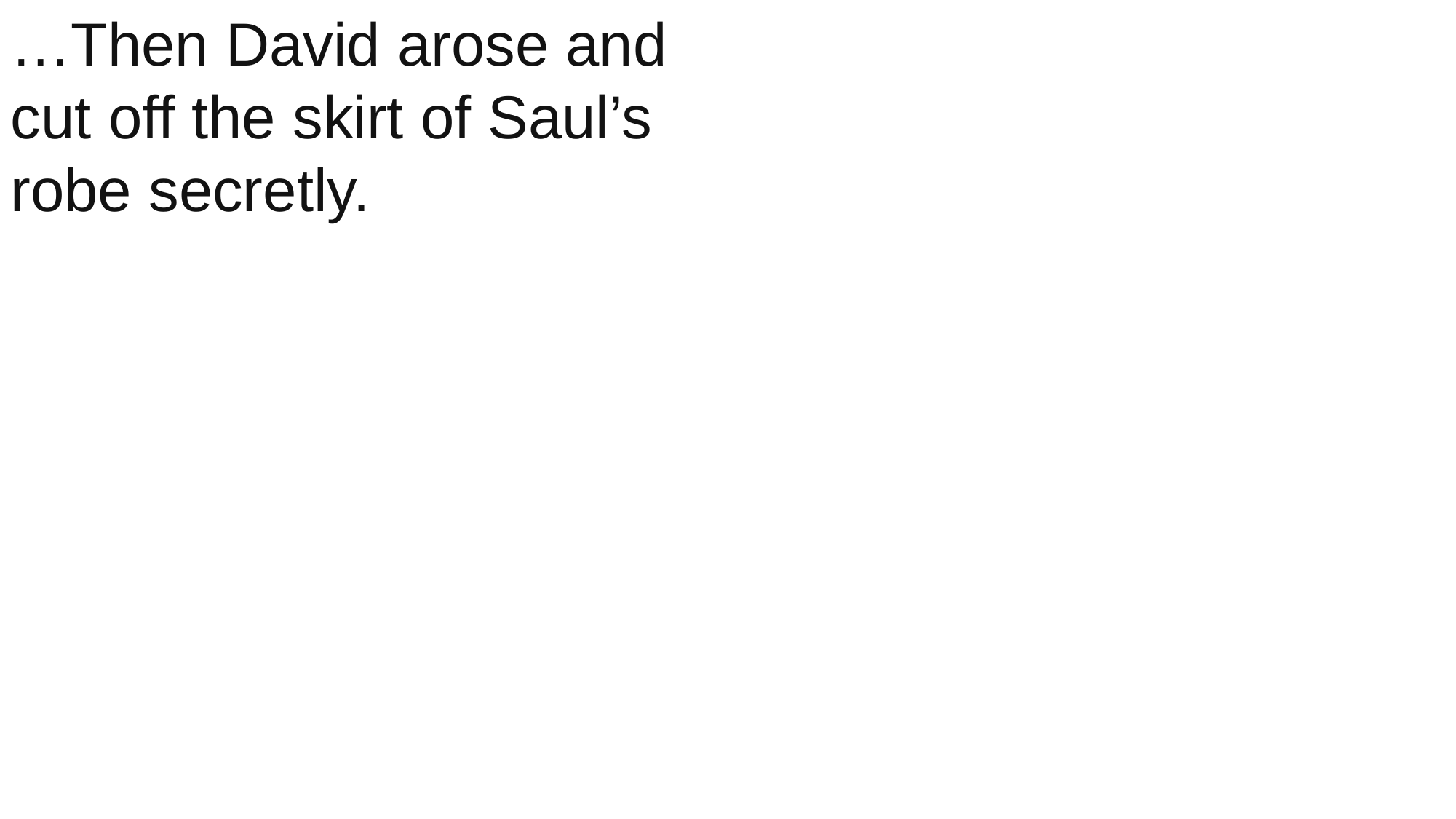

…Then David arose and cut off the skirt of Saul’s robe secretly.